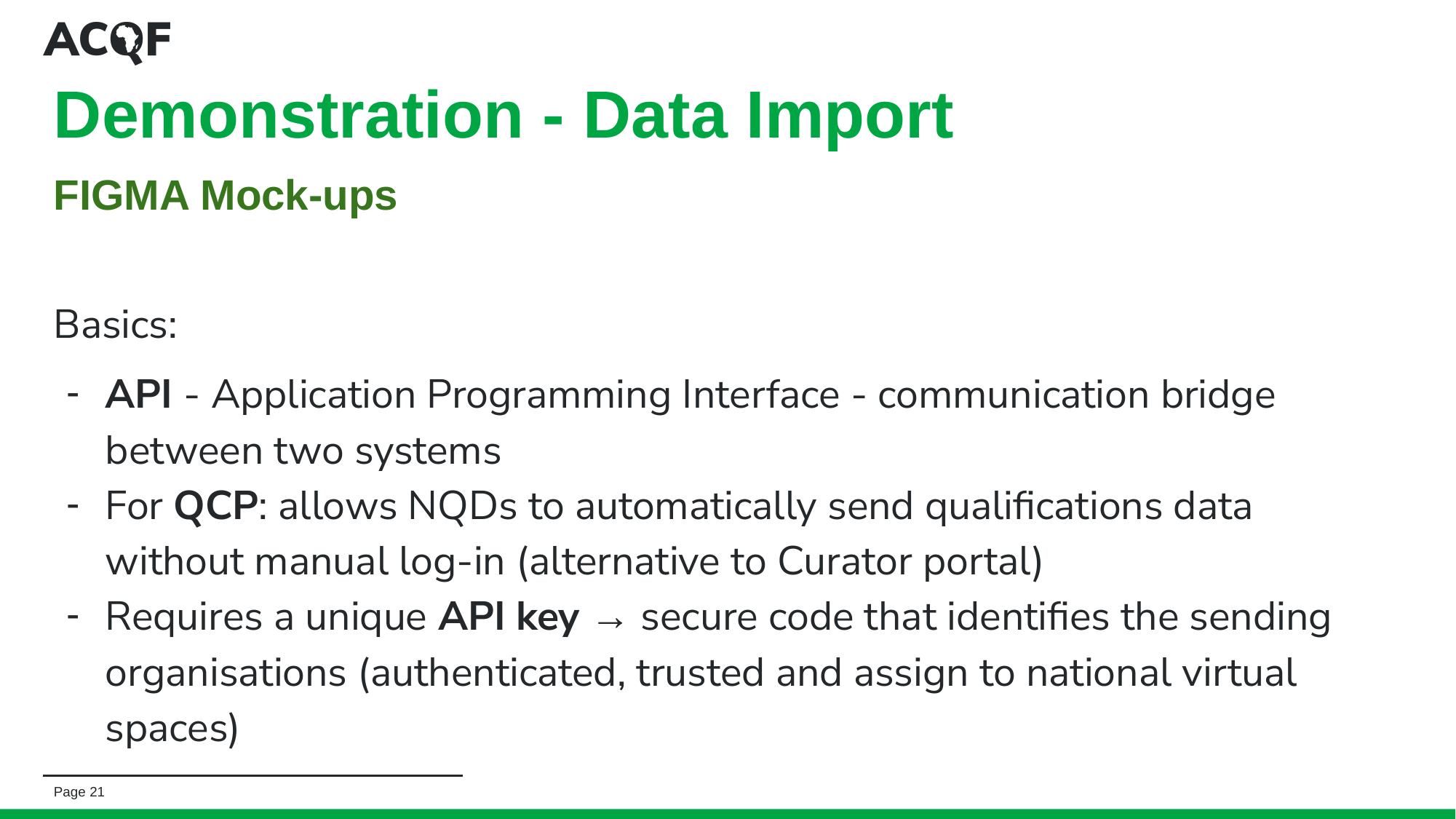

# Demonstration - Data Import FIGMA Mock-ups
Basics:
API - Application Programming Interface - communication bridge between two systems
For QCP: allows NQDs to automatically send qualifications data without manual log-in (alternative to Curator portal)
Requires a unique API key → secure code that identifies the sending organisations (authenticated, trusted and assign to national virtual spaces)
Page 21